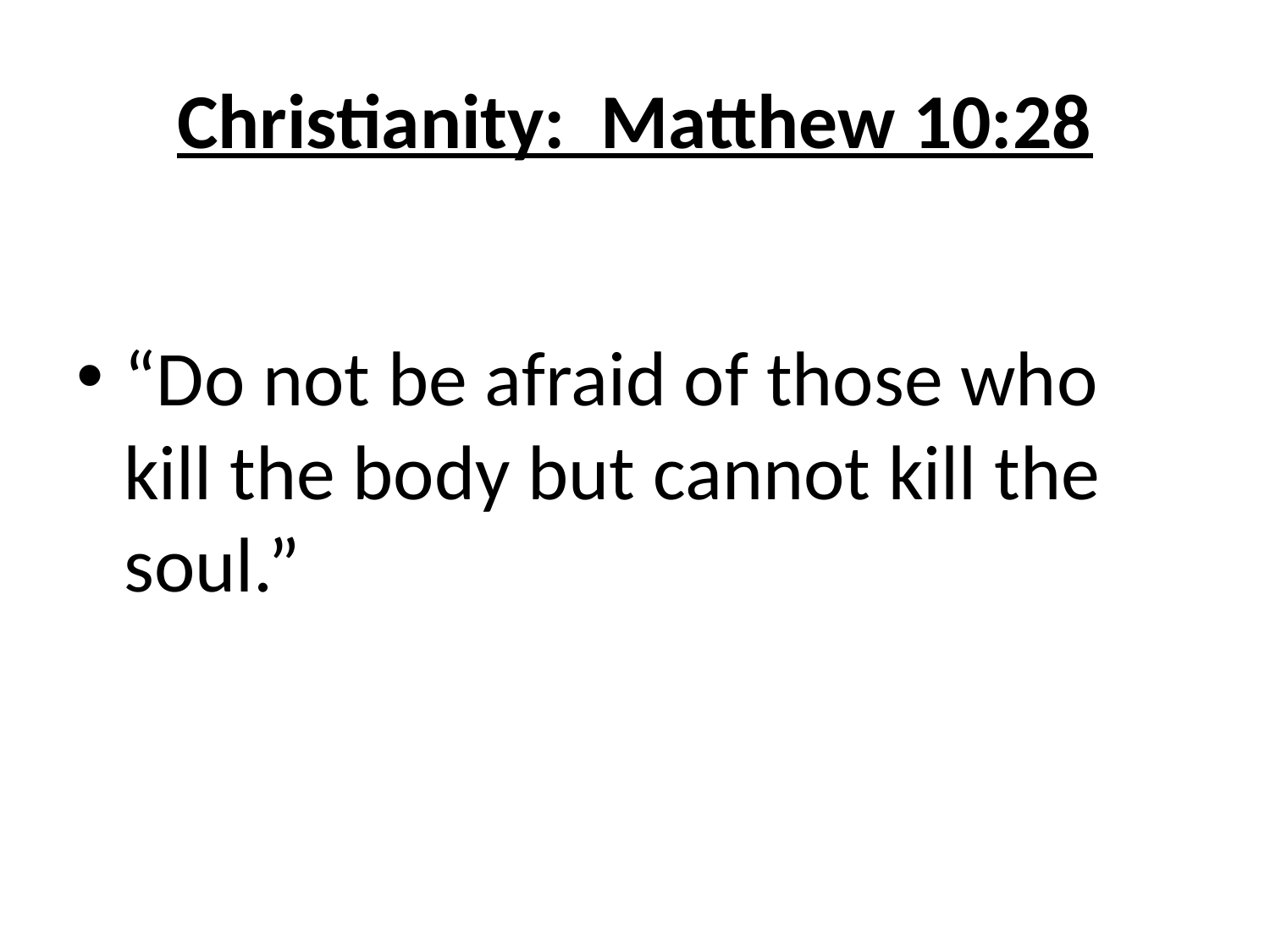

# Christianity:  Matthew 10:28

“Do not be afraid of those who kill the body but cannot kill the soul.”
10